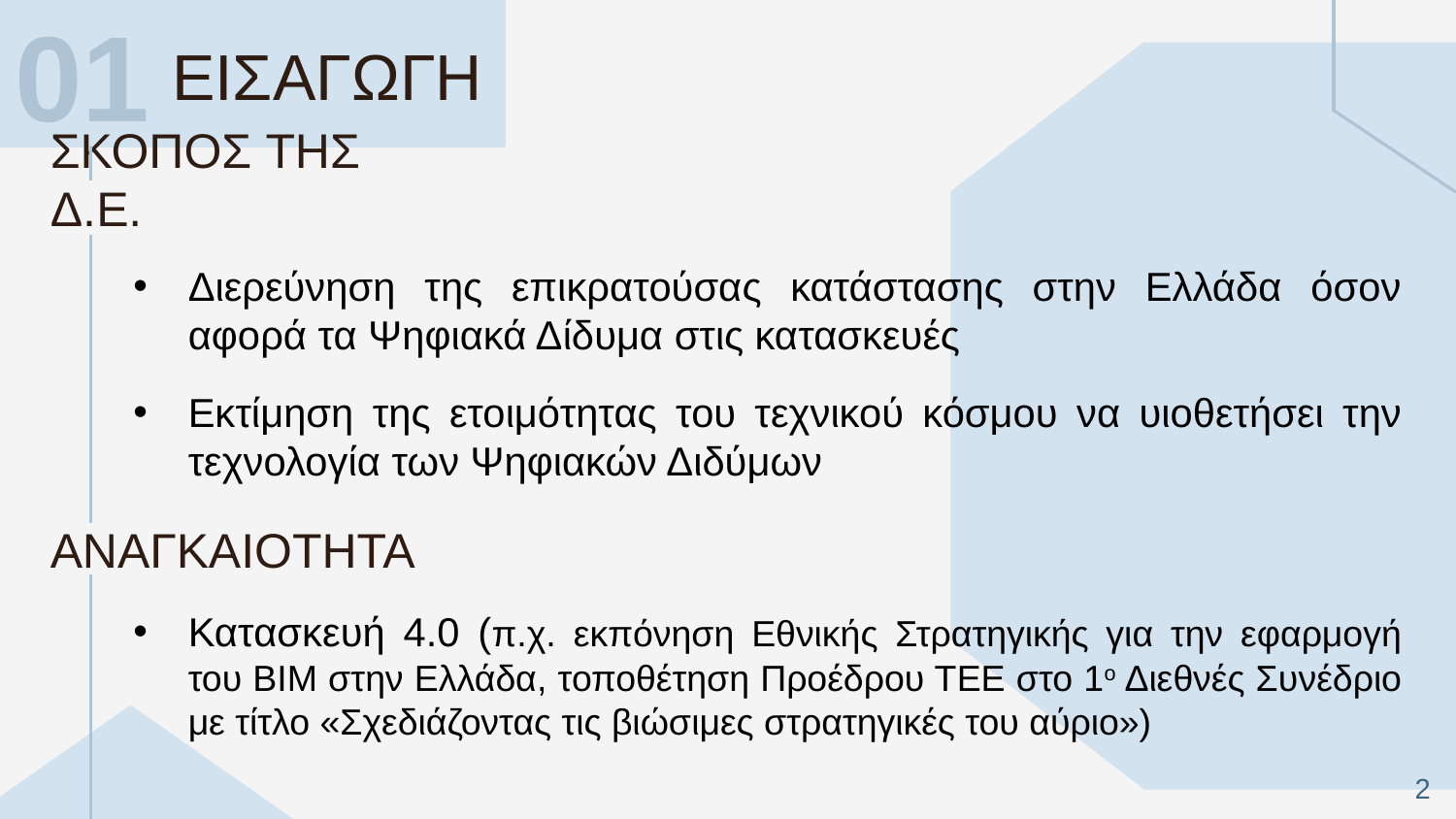

01
ΕΙΣΑΓΩΓΗ
# ΣΚΟΠΟΣ ΤΗΣ Δ.Ε.
Διερεύνηση της επικρατούσας κατάστασης στην Ελλάδα όσον αφορά τα Ψηφιακά Δίδυμα στις κατασκευές

Εκτίμηση της ετοιμότητας του τεχνικού κόσμου να υιοθετήσει την τεχνολογία των Ψηφιακών Διδύμων
ΑΝΑΓΚΑΙΟΤΗΤΑ
Κατασκευή 4.0 (π.χ. εκπόνηση Εθνικής Στρατηγικής για την εφαρμογή του BIM στην Ελλάδα, τοποθέτηση Προέδρου ΤΕΕ στο 1ο Διεθνές Συνέδριο με τίτλο «Σχεδιάζοντας τις βιώσιμες στρατηγικές του αύριο»)
2